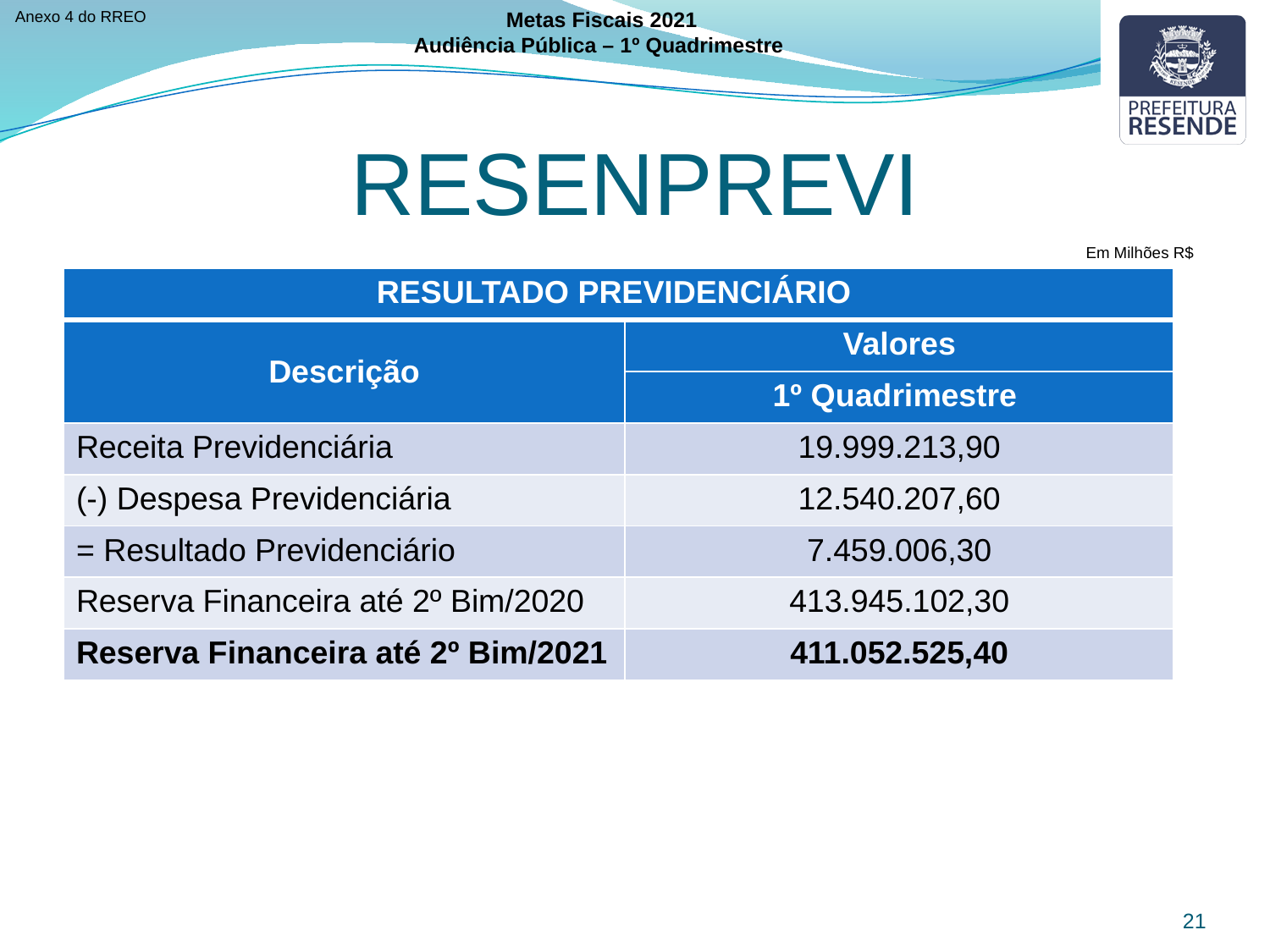

Anexo 4 do RREO
Metas Fiscais 2021
Audiência Pública – 1º Quadrimestre
RESENPREVI
Em Milhões R$
| RESULTADO PREVIDENCIÁRIO |  |
| --- | --- |
| Descrição | Valores |
|  | 1º Quadrimestre |
| Receita Previdenciária | 19.999.213,90 |
| (-) Despesa Previdenciária | 12.540.207,60 |
| = Resultado Previdenciário | 7.459.006,30 |
| Reserva Financeira até 2º Bim/2020 | 413.945.102,30 |
| Reserva Financeira até 2º Bim/2021 | 411.052.525,40 |
21